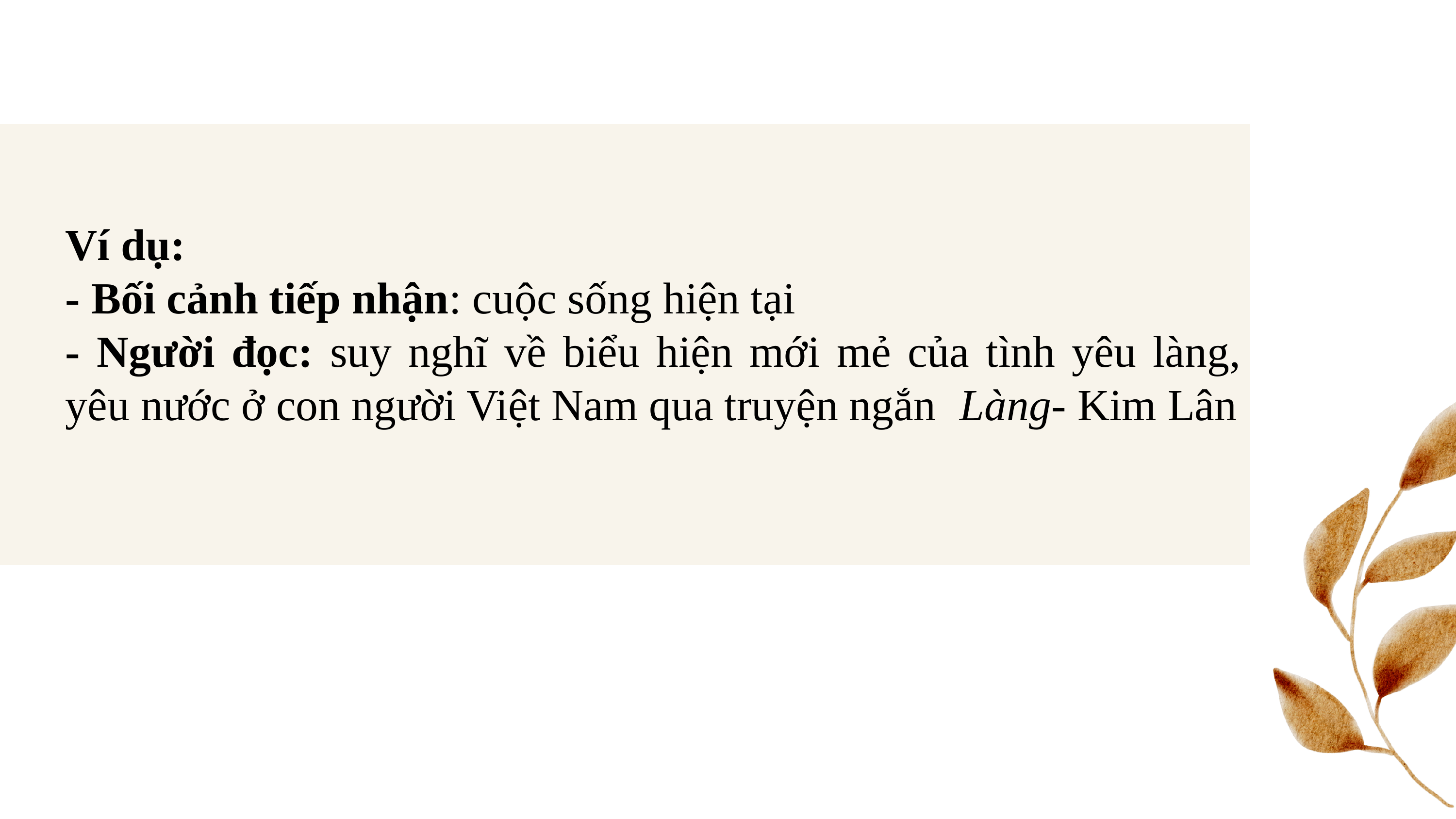

Ví dụ:
- Bối cảnh tiếp nhận: cuộc sống hiện tại
- Người đọc: suy nghĩ về biểu hiện mới mẻ của tình yêu làng, yêu nước ở con người Việt Nam qua truyện ngắn  Làng- Kim Lân